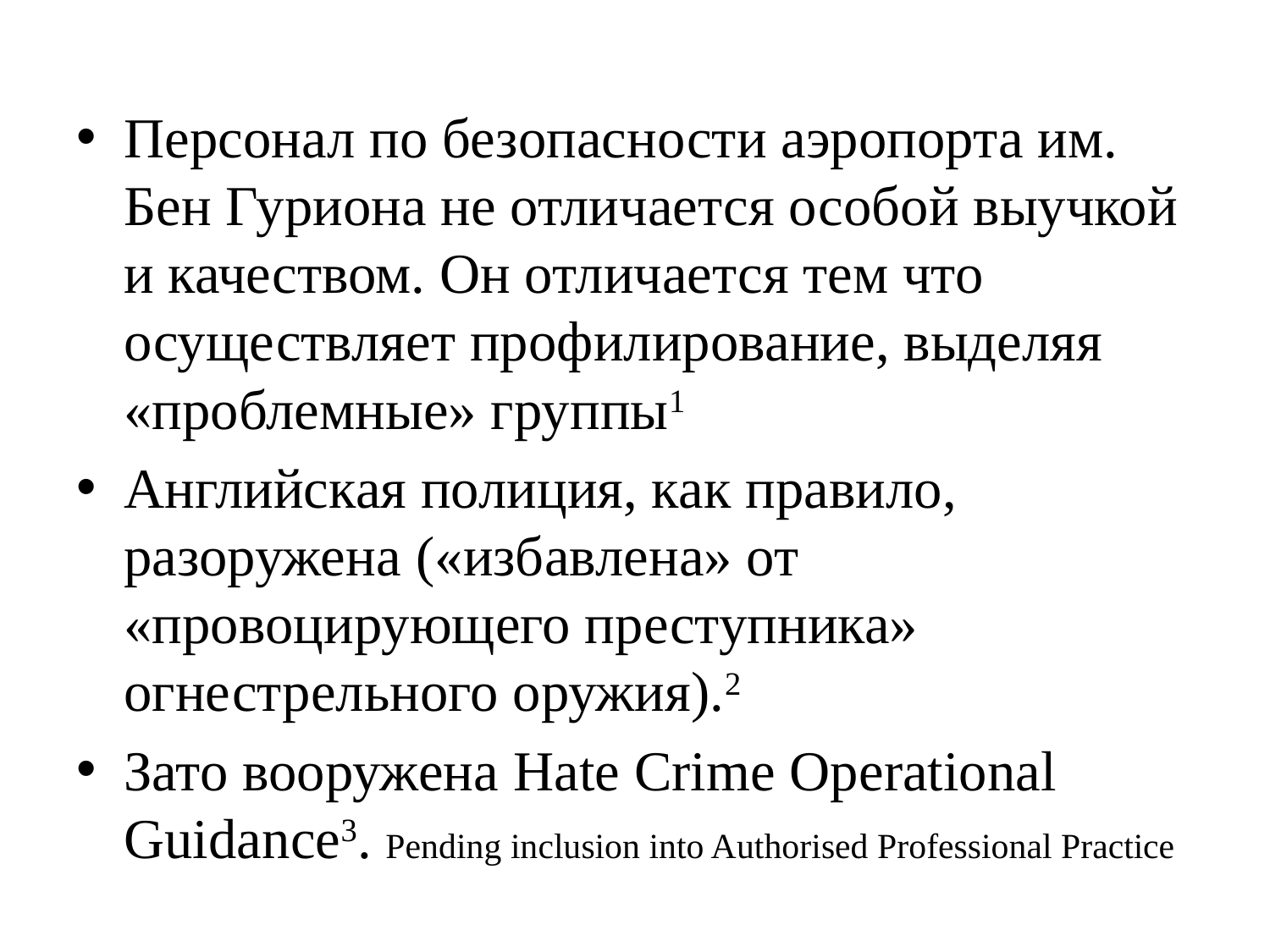

#
Персонал по безопасности аэропорта им. Бен Гуриона не отличается особой выучкой и качеством. Он отличается тем что осуществляет профилирование, выделяя «проблемные» группы1
Английская полиция, как правило, разоружена («избавлена» от «провоцирующего преступника» огнестрельного оружия).2
Зато вооружена Hate Crime Operational Guidance3. Pending inclusion into Authorised Professional Practice